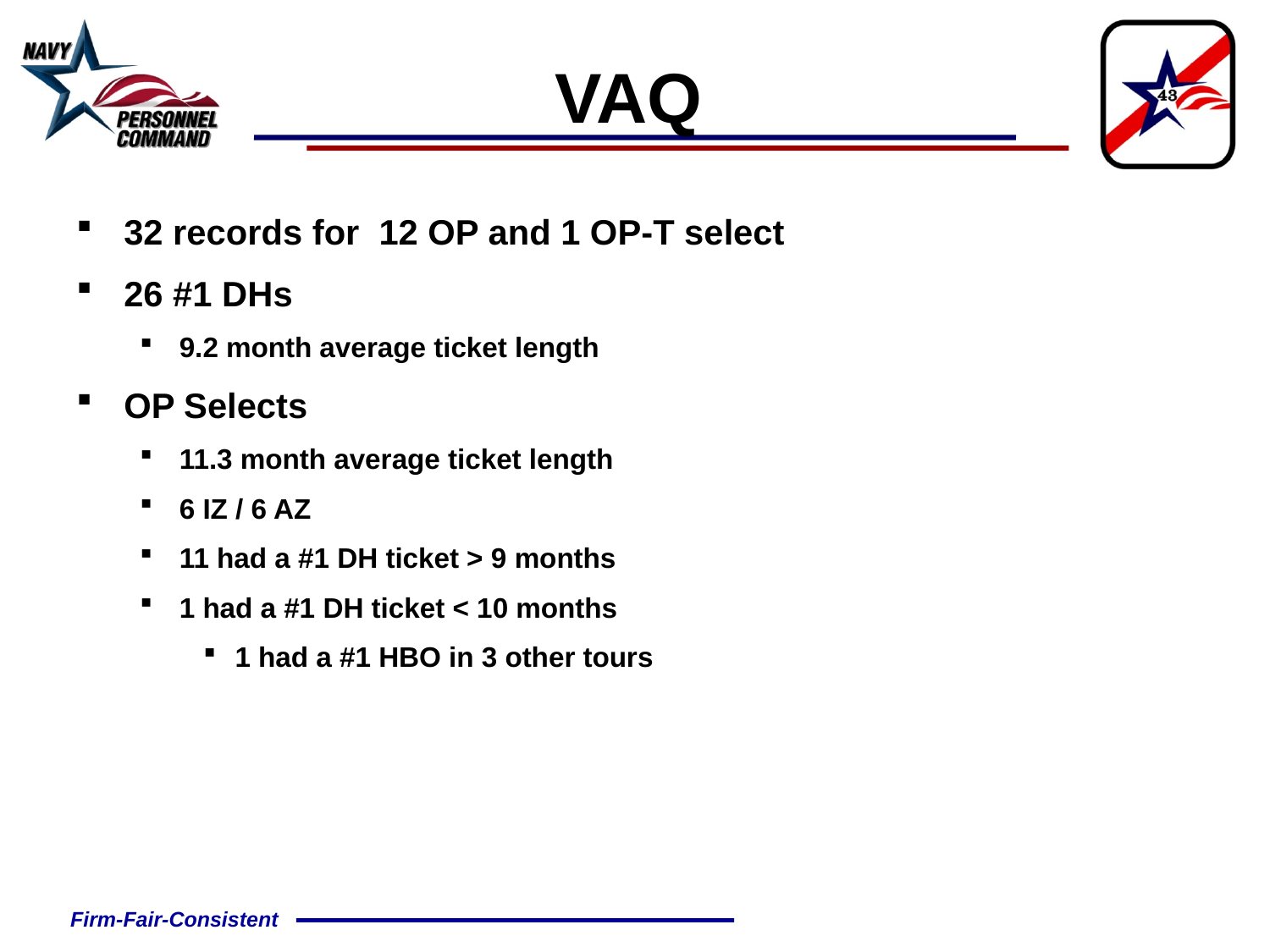

VAQ
32 records for  12 OP and 1 OP-T select
26 #1 DHs
9.2 month average ticket length
OP Selects
11.3 month average ticket length
6 IZ / 6 AZ
11 had a #1 DH ticket > 9 months
1 had a #1 DH ticket < 10 months
1 had a #1 HBO in 3 other tours